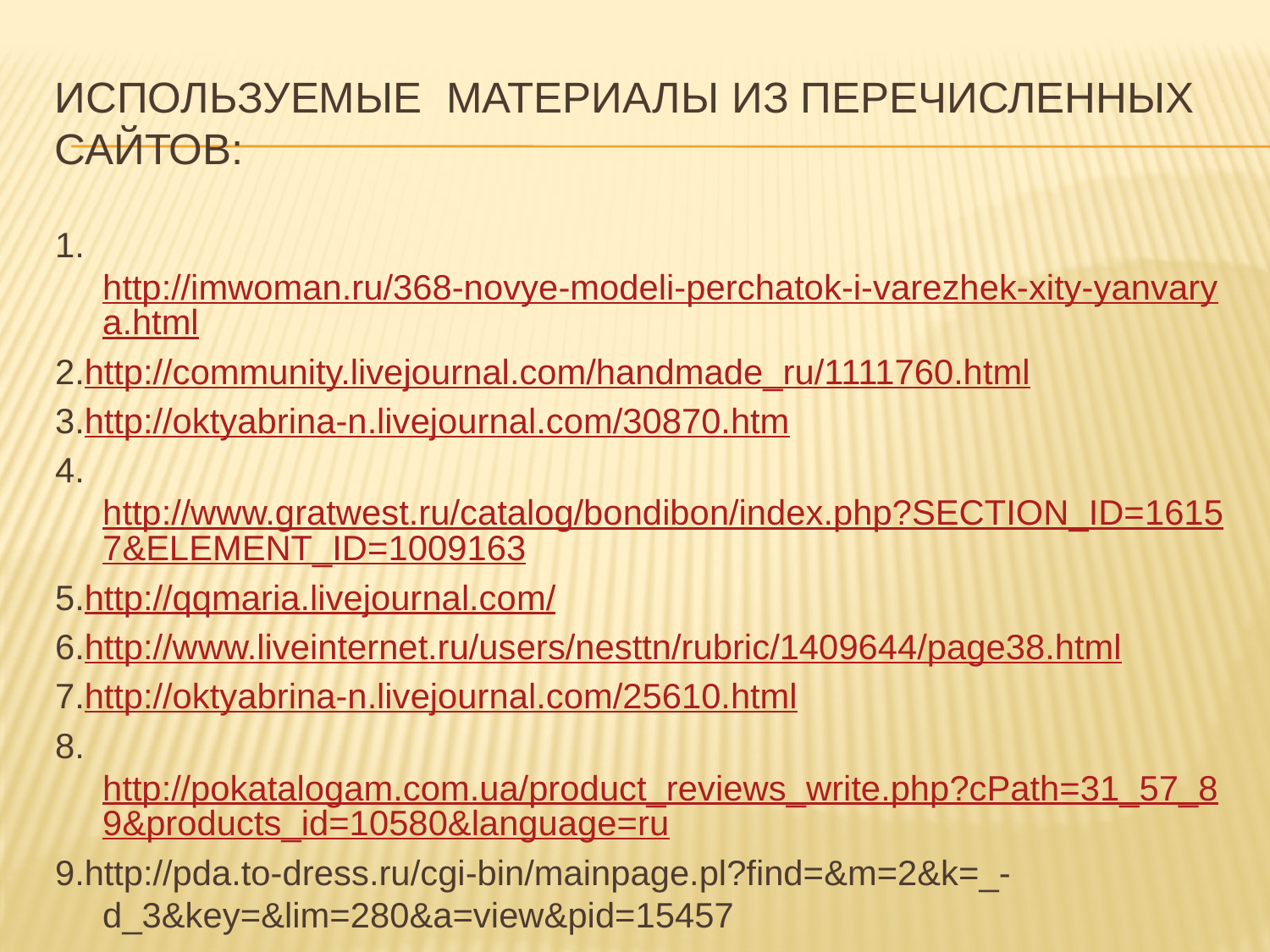

# Используемые  материалы из перечисленных сайтов:
1.http://imwoman.ru/368-novye-modeli-perchatok-i-varezhek-xity-yanvarya.html
2.http://community.livejournal.com/handmade_ru/1111760.html
3.http://oktyabrina-n.livejournal.com/30870.htm
4.http://www.gratwest.ru/catalog/bondibon/index.php?SECTION_ID=16157&ELEMENT_ID=1009163
5.http://qqmaria.livejournal.com/
6.http://www.liveinternet.ru/users/nesttn/rubric/1409644/page38.html
7.http://oktyabrina-n.livejournal.com/25610.html
8.http://pokatalogam.com.ua/product_reviews_write.php?cPath=31_57_89&products_id=10580&language=ru
9.http://pda.to-dress.ru/cgi-bin/mainpage.pl?find=&m=2&k=_-d_3&key=&lim=280&a=view&pid=15457